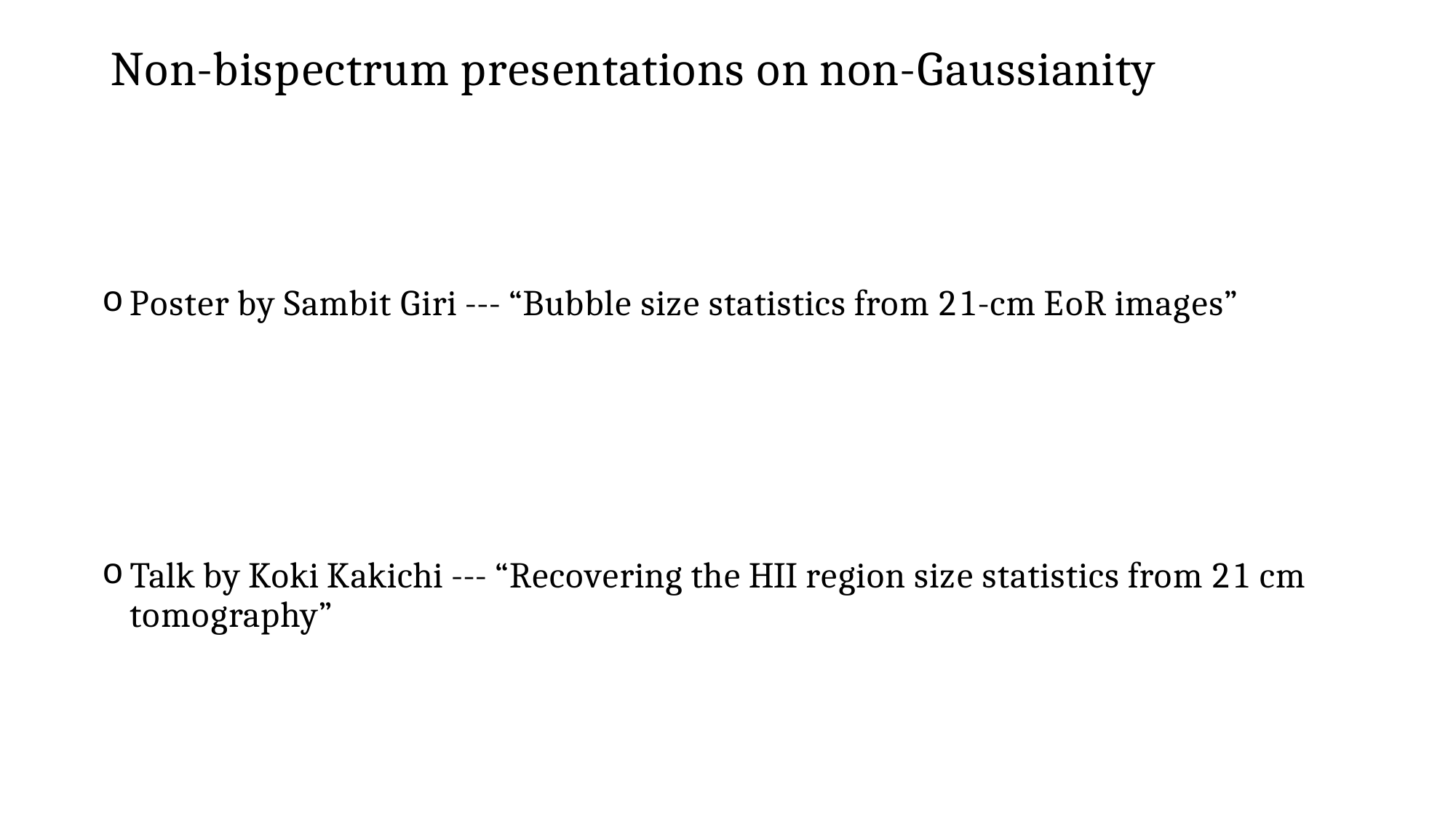

# Non-bispectrum presentations on non-Gaussianity

Poster by Sambit Giri --- “Bubble size statistics from 21-cm EoR images”

Talk by Koki Kakichi --- “Recovering the HII region size statistics from 21 cm tomography”